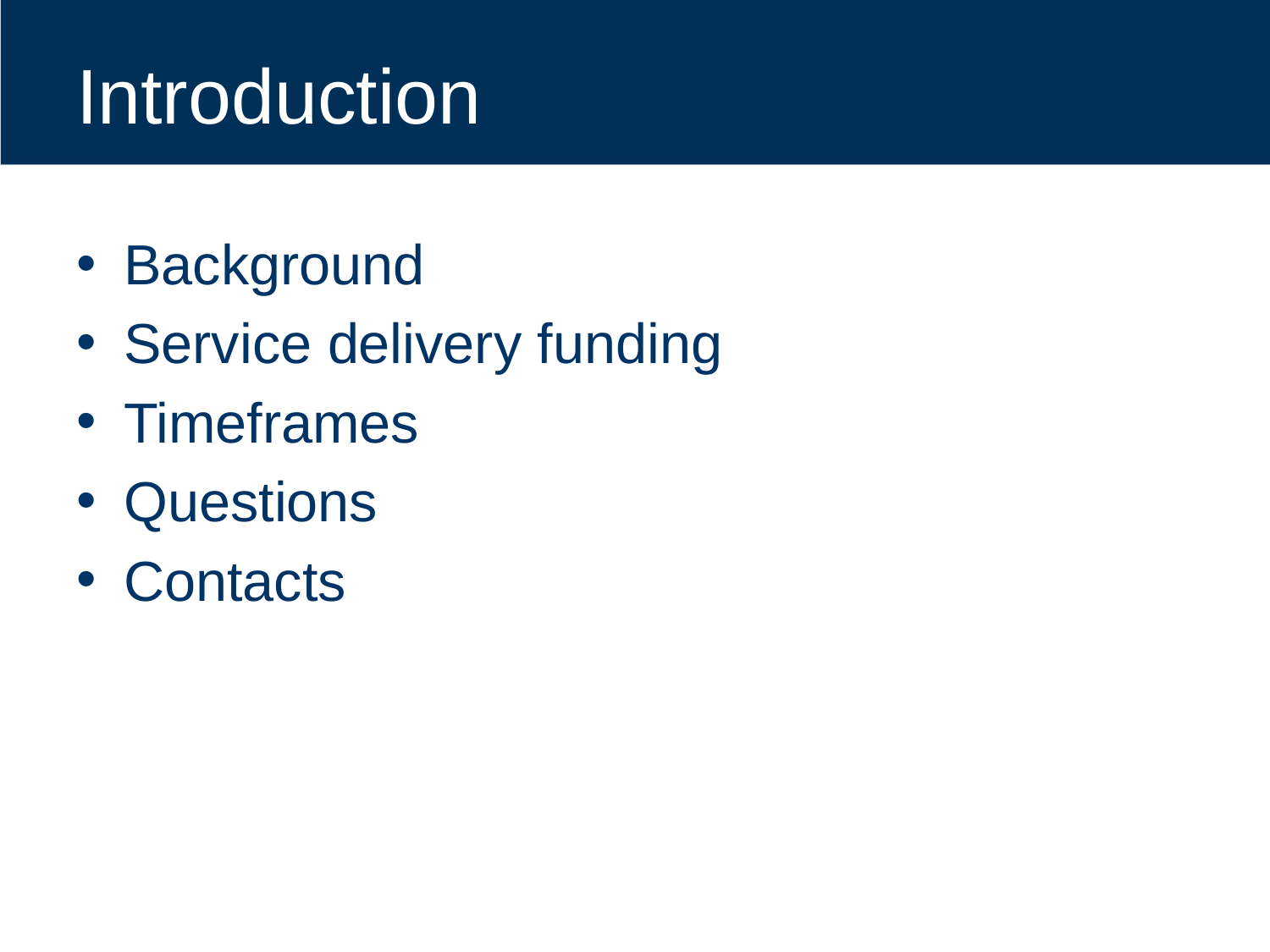

# Introduction
Background
Service delivery funding
Timeframes
Questions
Contacts